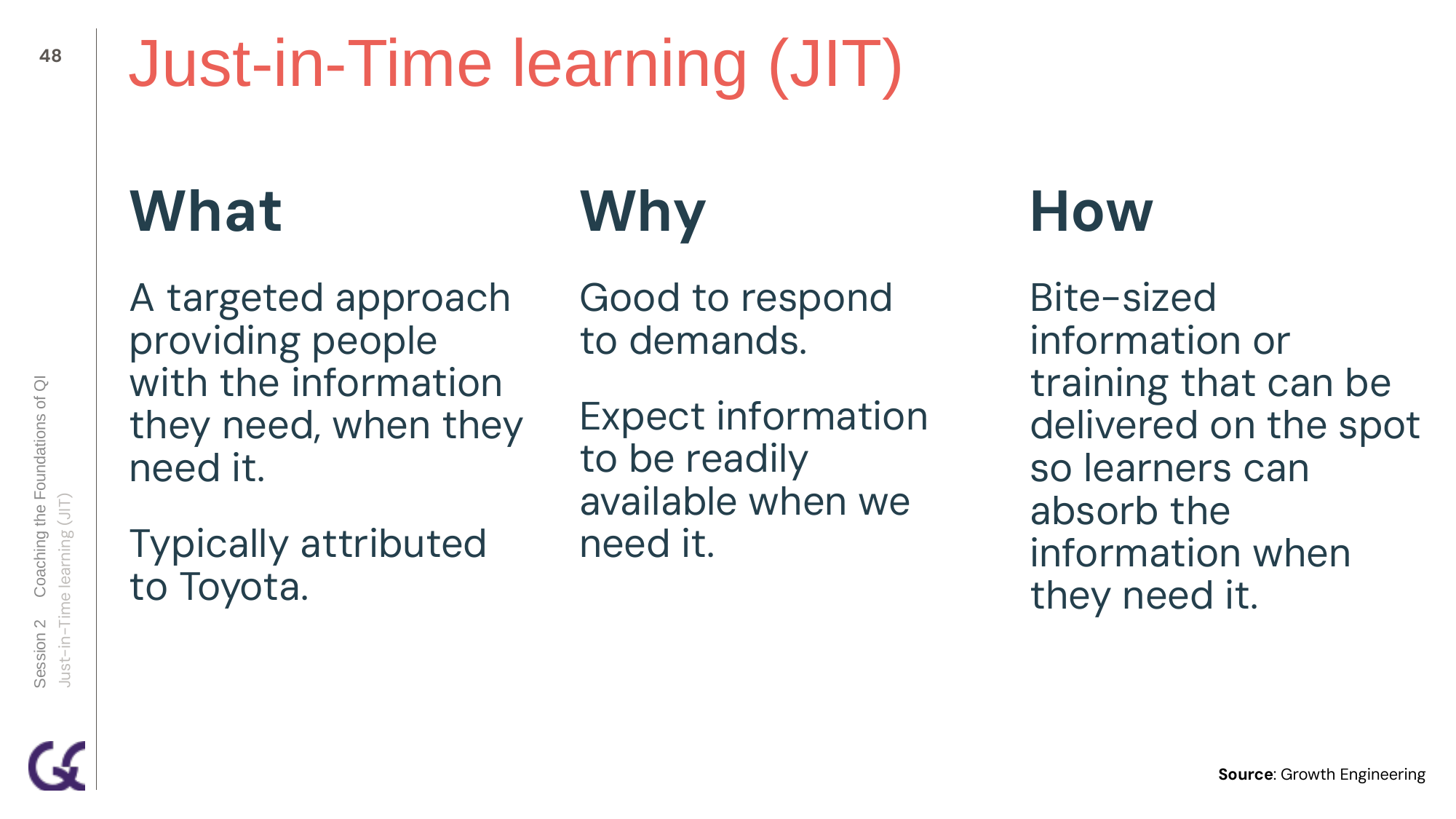

48
# Just-in-Time learning (JIT)
What
A targeted approach providing people with the information they need, when they need it.
Typically attributed to Toyota.

Why
Good to respond
to demands.
Expect information to be readily available when we need it.

How
Bite-sized information or training that can be delivered on the spot so learners can absorb the information when they need it.

Session 2     Coaching the Foundations of QI
Just-in-Time learning (JIT)
Source: Growth Engineering